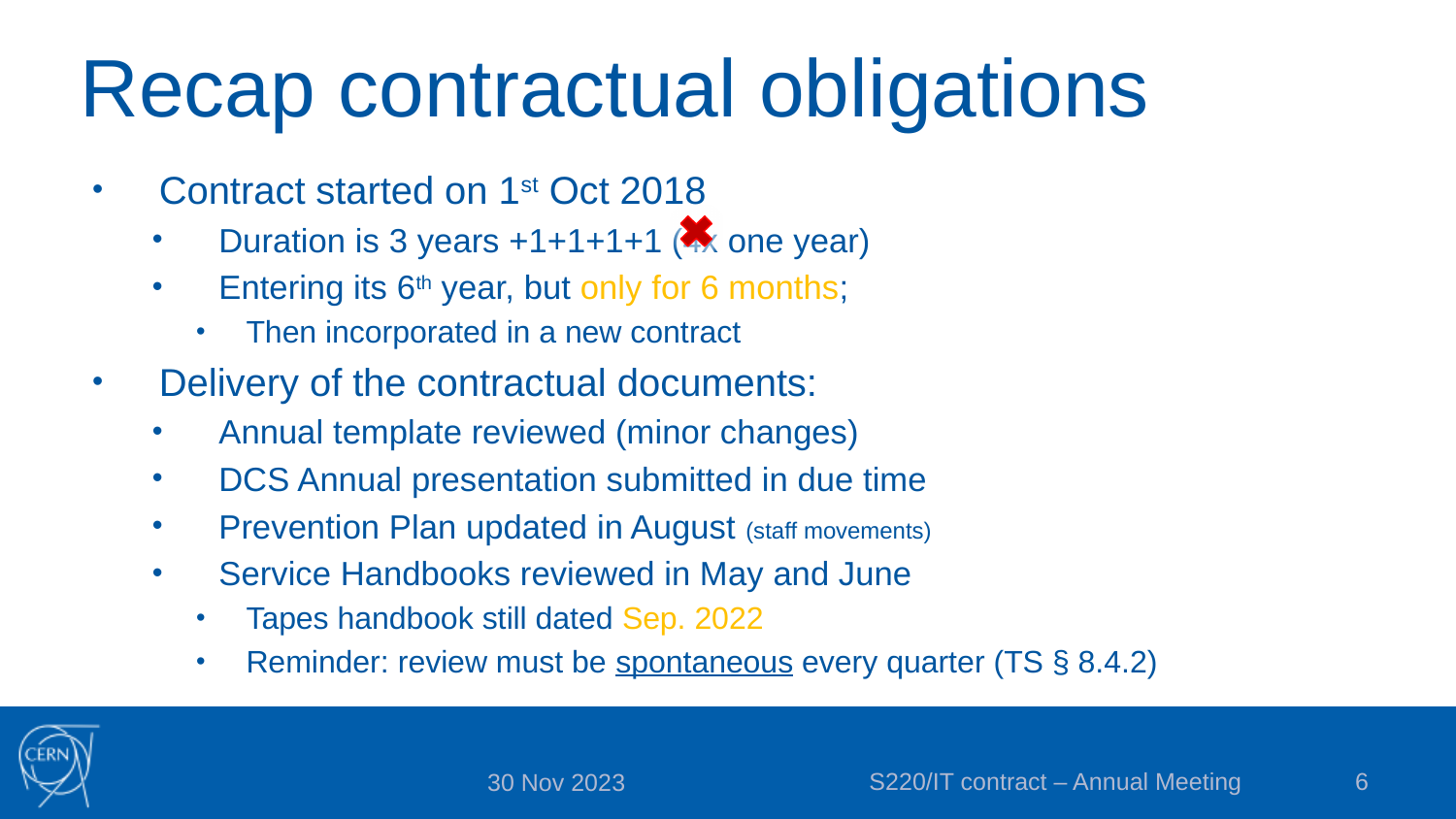

# Recap contractual obligations
Contract started on 1st Oct 2018
Duration is 3 years +1+1+1+1 (4x one year)
Entering its 6th year, but only for 6 months;
Then incorporated in a new contract
Delivery of the contractual documents:
Annual template reviewed (minor changes)
DCS Annual presentation submitted in due time
Prevention Plan updated in August (staff movements)
Service Handbooks reviewed in May and June
Tapes handbook still dated Sep. 2022
Reminder: review must be spontaneous every quarter (TS § 8.4.2)

S220/IT contract – Annual Meeting
6
30 Nov 2023